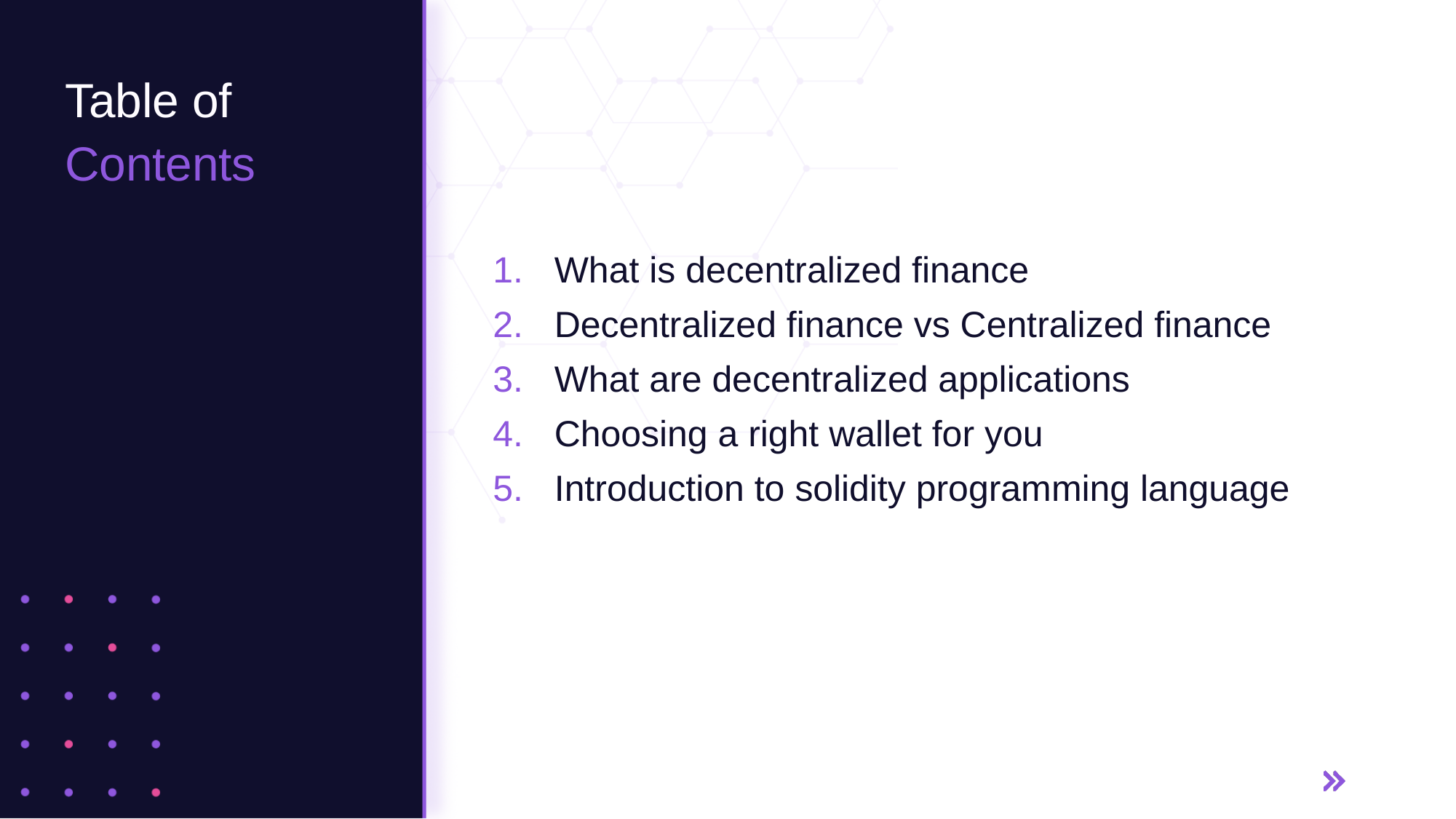

What is decentralized finance
Decentralized finance vs Centralized finance
What are decentralized applications
Choosing a right wallet for you
Introduction to solidity programming language